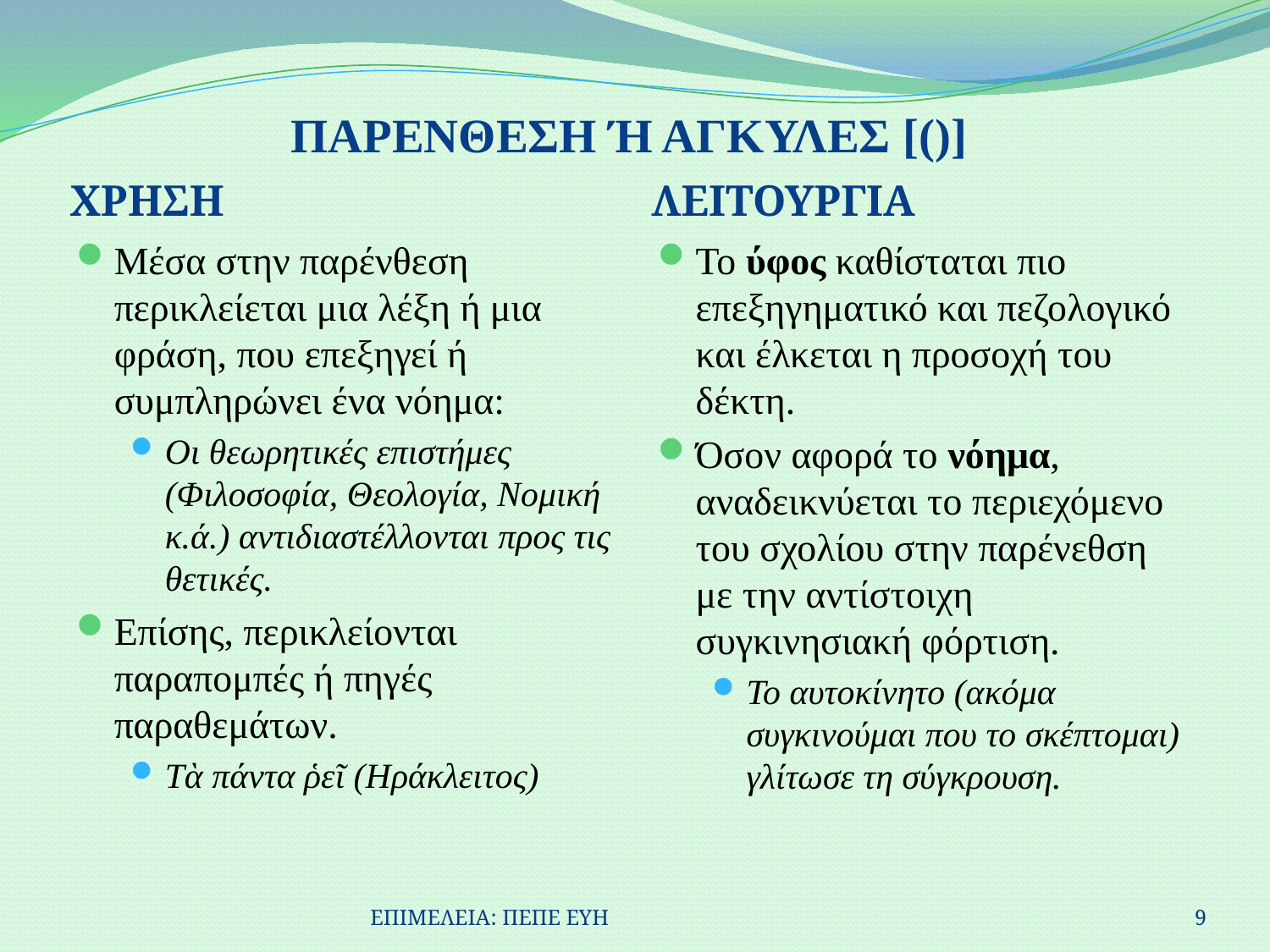

# ΠΑΡΕΝΘΕΣΗ Ή ΑΓΚΥΛΕΣ [()]
ΧΡΗΣΗ
ΛΕΙΤΟΥΡΓΙΑ
Μέσα στην παρένθεση περικλείεται μια λέξη ή μια φράση, που επεξηγεί ή συμπληρώνει ένα νόημα:
Οι θεωρητικές επιστήμες (Φιλοσοφία, Θεολογία, Νομική κ.ά.) αντιδιαστέλλονται προς τις θετικές.
Επίσης, περικλείονται παραπομπές ή πηγές παραθεμάτων.
Τὰ πάντα ῥεῖ (Ηράκλειτος)
Το ύφος καθίσταται πιο επεξηγηματικό και πεζολογικό και έλκεται η προσοχή του δέκτη.
Όσον αφορά το νόημα, αναδεικνύεται το περιεχόμενο του σχολίου στην παρένεθση με την αντίστοιχη συγκινησιακή φόρτιση.
Το αυτοκίνητο (ακόμα συγκινούμαι που το σκέπτομαι) γλίτωσε τη σύγκρουση.

ΕΠΙΜΕΛΕΙΑ: ΠΕΠΕ ΕΥΗ
9